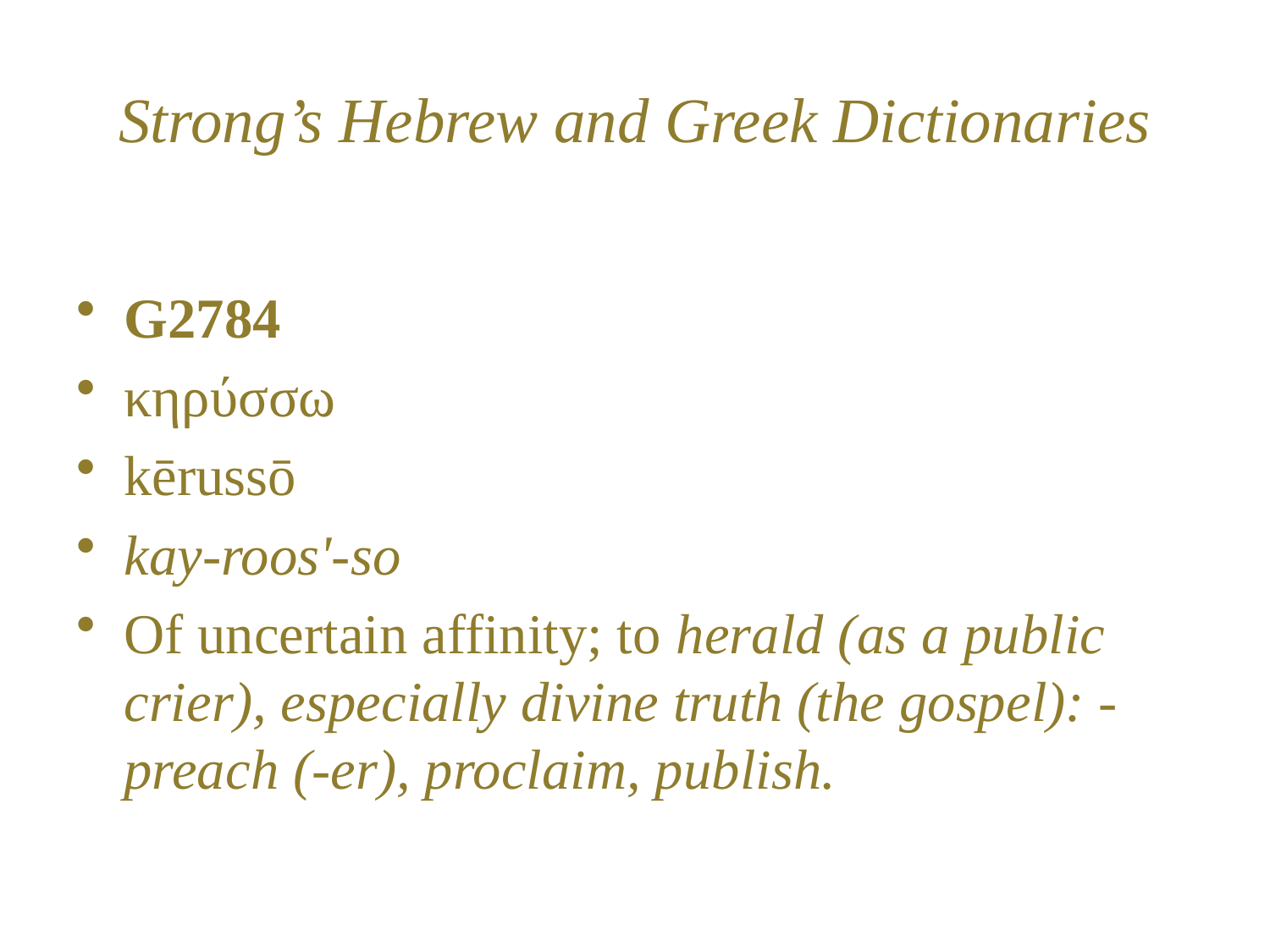

# Strong’s Hebrew and Greek Dictionaries
G2784
κηρύσσω
kērussō
kay-roos'-so
Of uncertain affinity; to herald (as a public crier), especially divine truth (the gospel): - preach (-er), proclaim, publish.